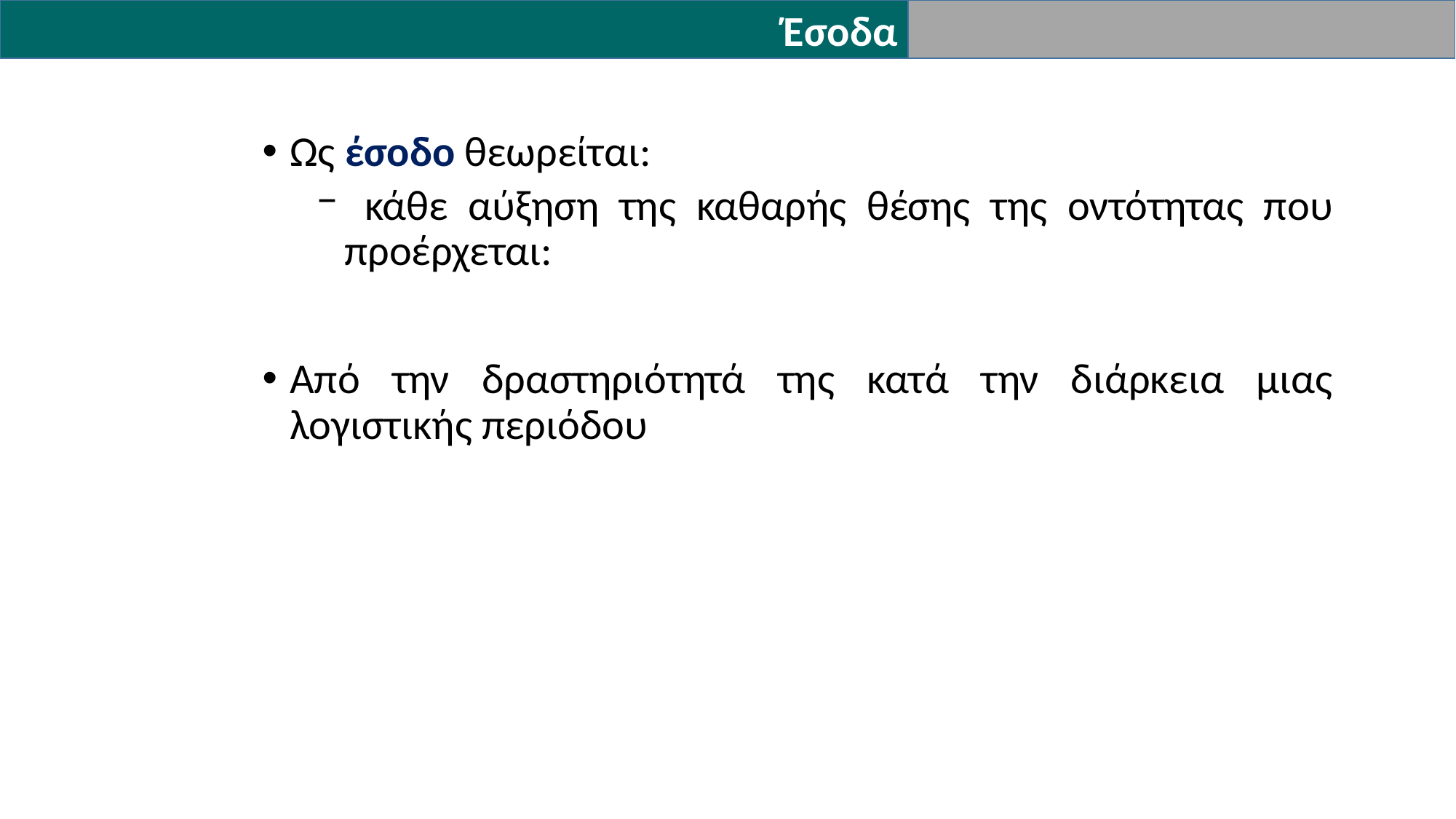

Έσοδα

Ως έσοδο θεωρείται:
 κάθε αύξηση της καθαρής θέσης της οντότητας που προέρχεται:

Από την δραστηριότητά της κατά την διάρκεια μιας λογιστικής περιόδου